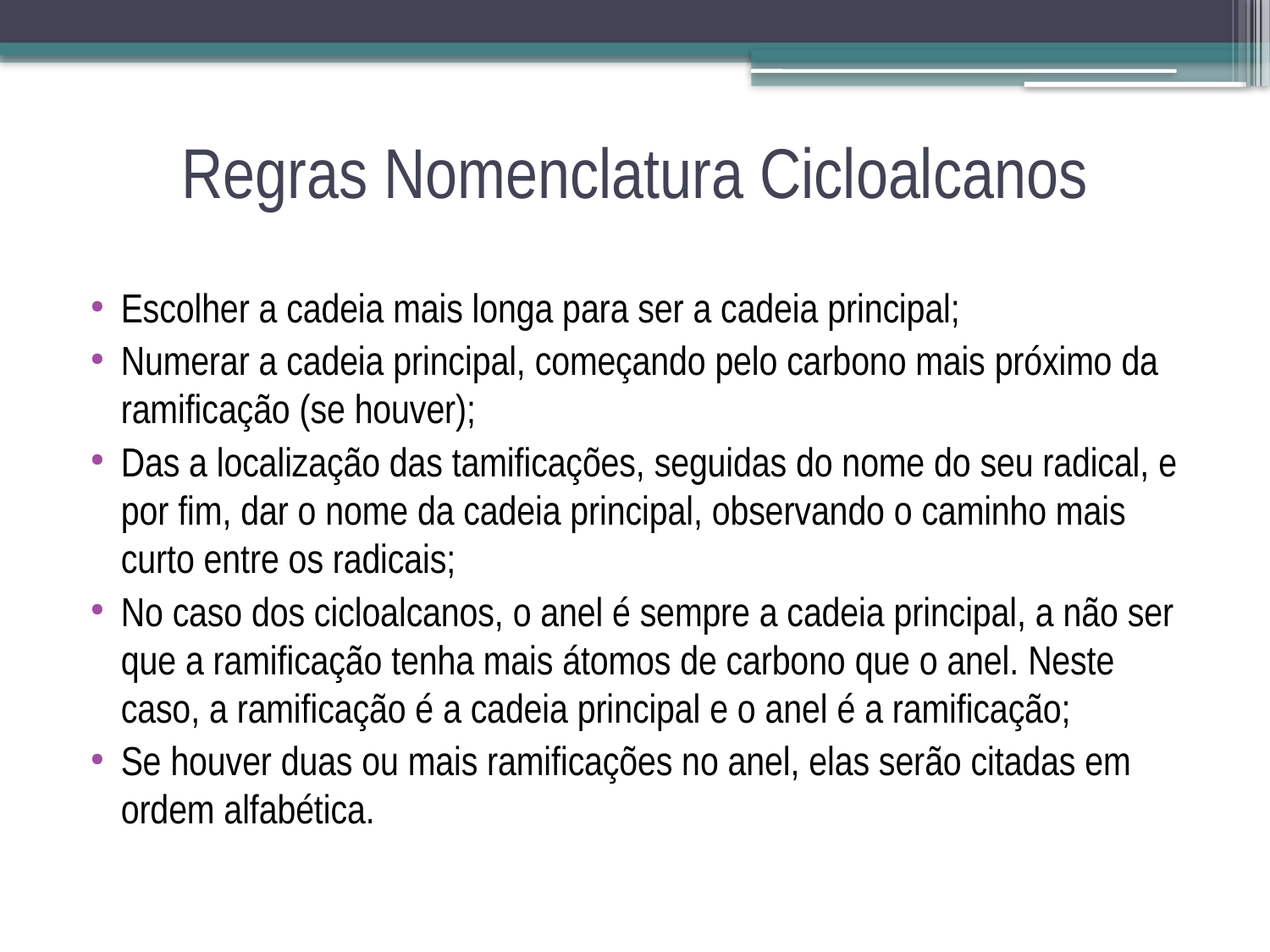

# Regras Nomenclatura Cicloalcanos
Escolher a cadeia mais longa para ser a cadeia principal;
Numerar a cadeia principal, começando pelo carbono mais próximo da ramificação (se houver);
Das a localização das tamificações, seguidas do nome do seu radical, e por fim, dar o nome da cadeia principal, observando o caminho mais curto entre os radicais;
No caso dos cicloalcanos, o anel é sempre a cadeia principal, a não ser que a ramificação tenha mais átomos de carbono que o anel. Neste caso, a ramificação é a cadeia principal e o anel é a ramificação;
Se houver duas ou mais ramificações no anel, elas serão citadas em ordem alfabética.